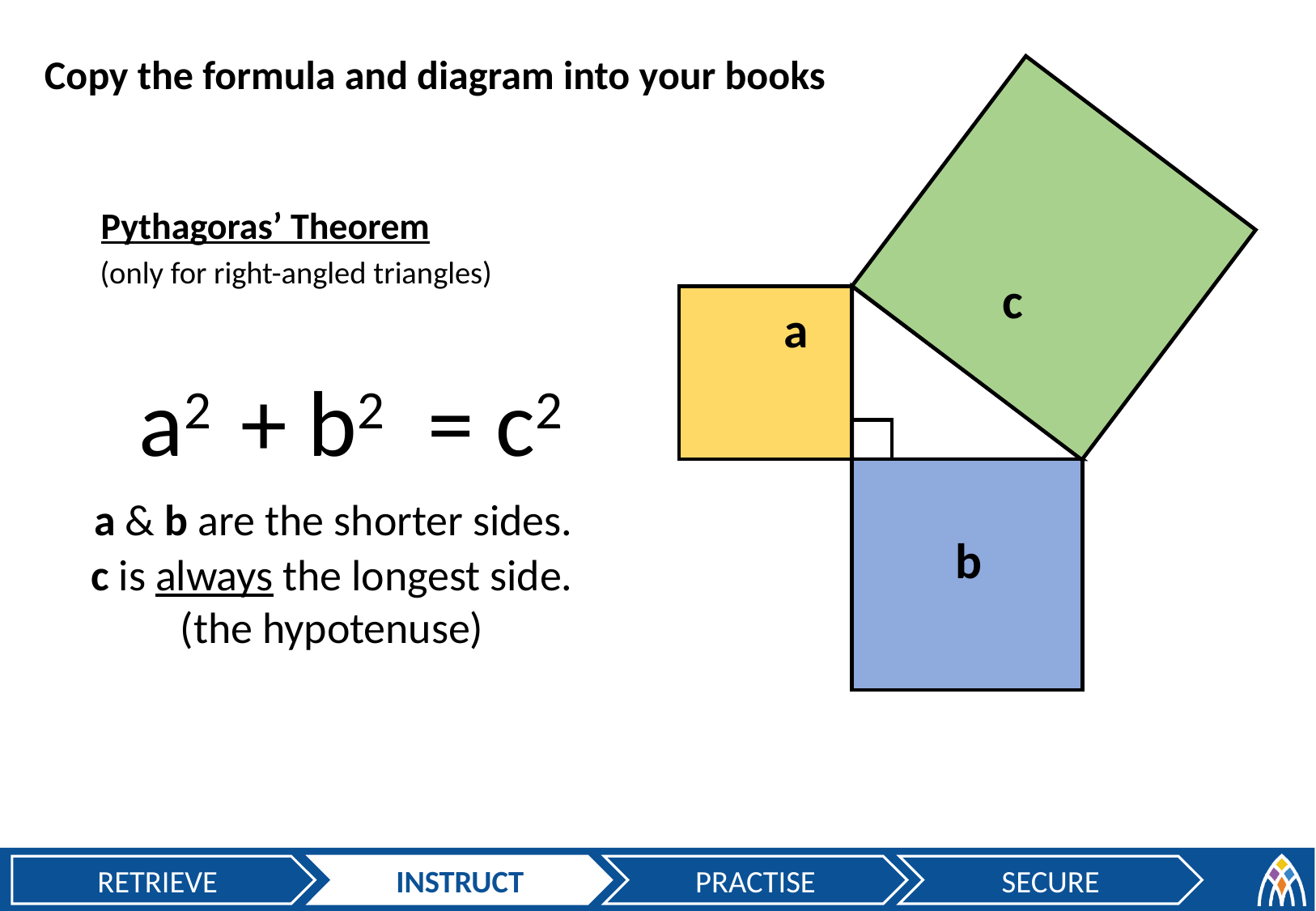

Copy the formula and diagram into your books

Pythagoras’ Theorem
(only for right-angled triangles)
c

a
= c2
+ b2
a2

a & b are the shorter sides.
b
c is always the longest side.
(the hypotenuse)